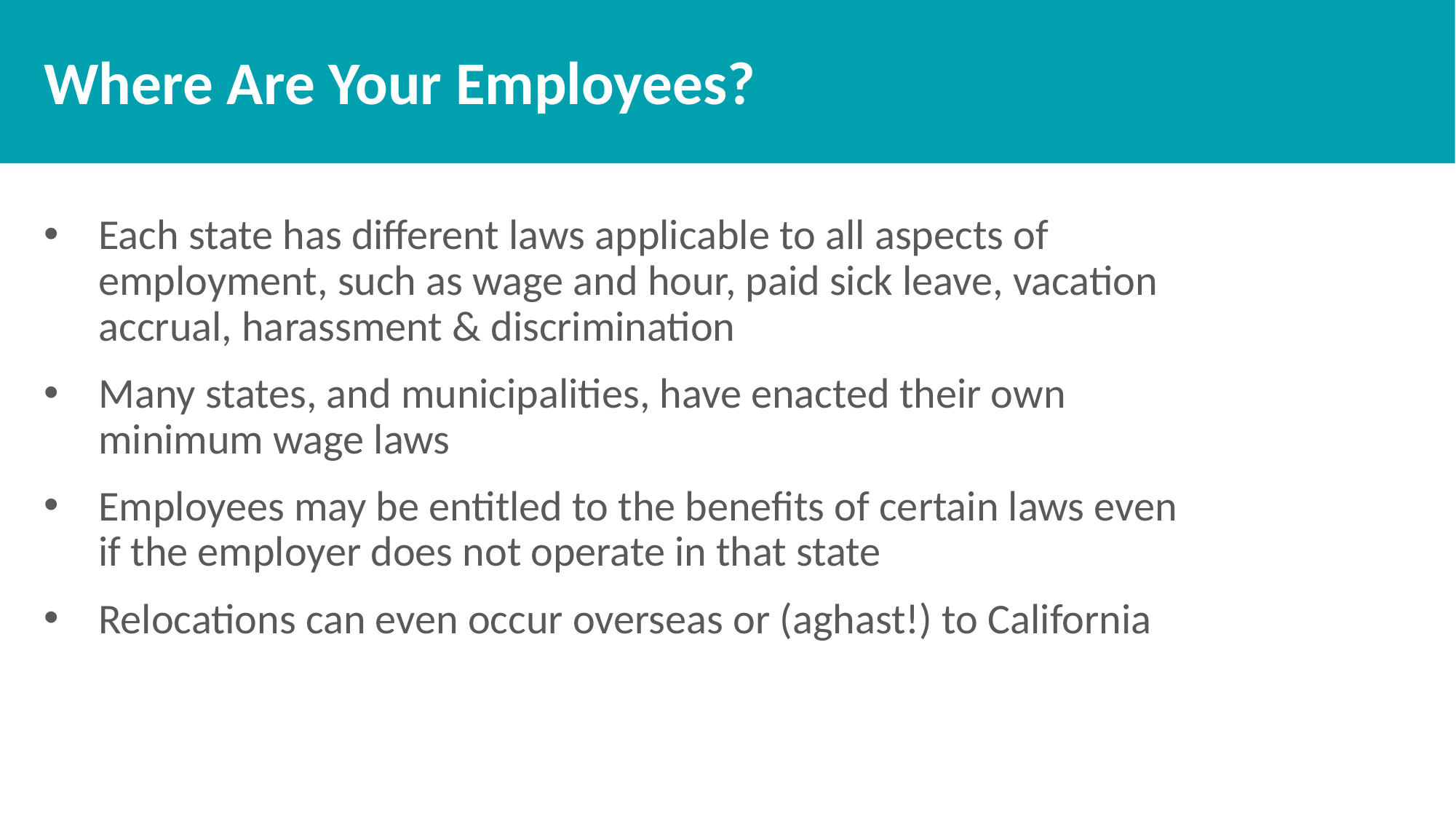

# Where Are Your Employees?
Each state has different laws applicable to all aspects of employment, such as wage and hour, paid sick leave, vacation accrual, harassment & discrimination
Many states, and municipalities, have enacted their own minimum wage laws
Employees may be entitled to the benefits of certain laws even if the employer does not operate in that state
Relocations can even occur overseas or (aghast!) to California